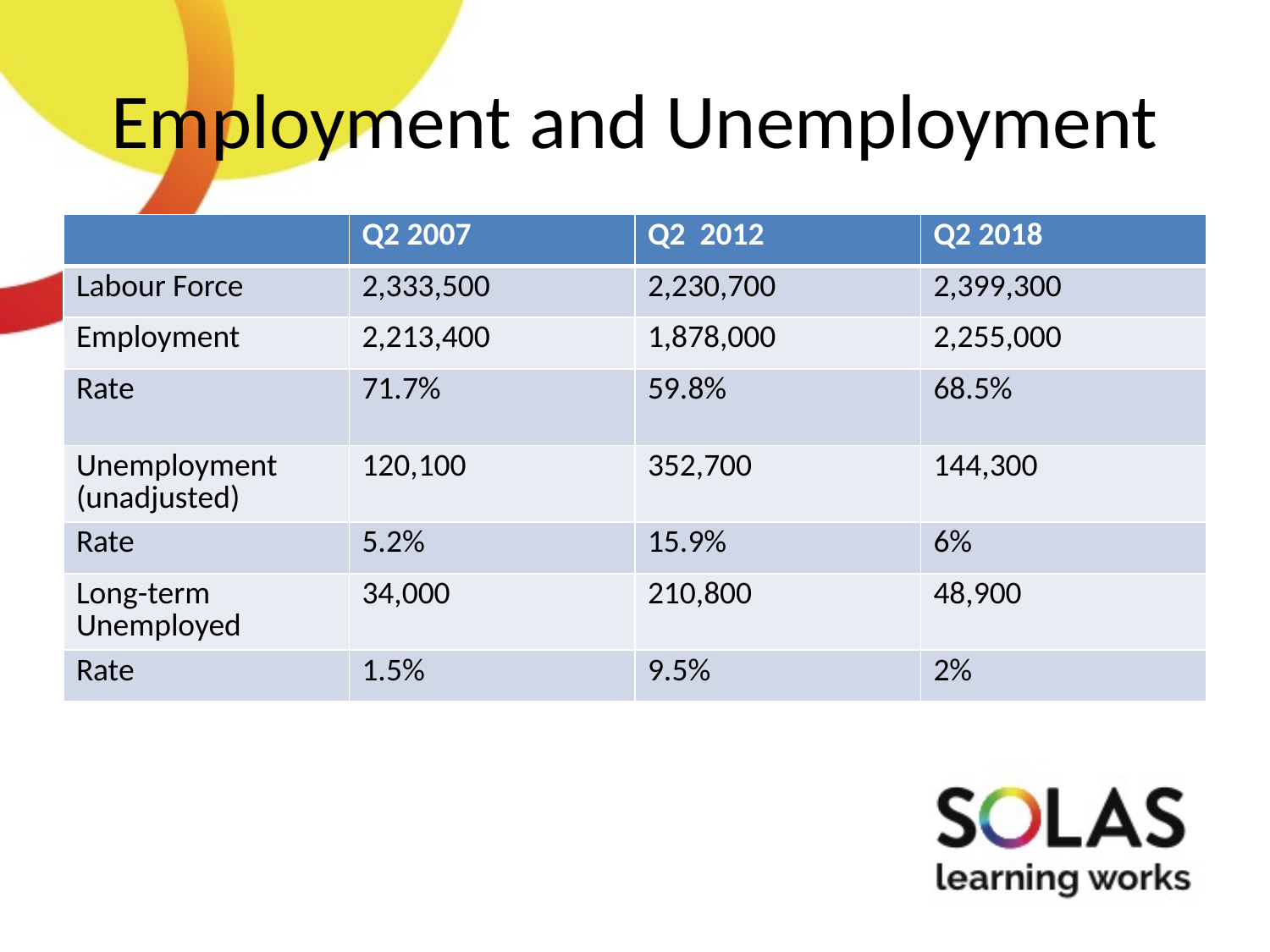

# Employment and Unemployment
|  | Q2 2007 | Q2 2012 | Q2 2018 |
| --- | --- | --- | --- |
| Labour Force | 2,333,500 | 2,230,700 | 2,399,300 |
| Employment | 2,213,400 | 1,878,000 | 2,255,000 |
| Rate | 71.7% | 59.8% | 68.5% |
| Unemployment (unadjusted) | 120,100 | 352,700 | 144,300 |
| Rate | 5.2% | 15.9% | 6% |
| Long-term Unemployed | 34,000 | 210,800 | 48,900 |
| Rate | 1.5% | 9.5% | 2% |